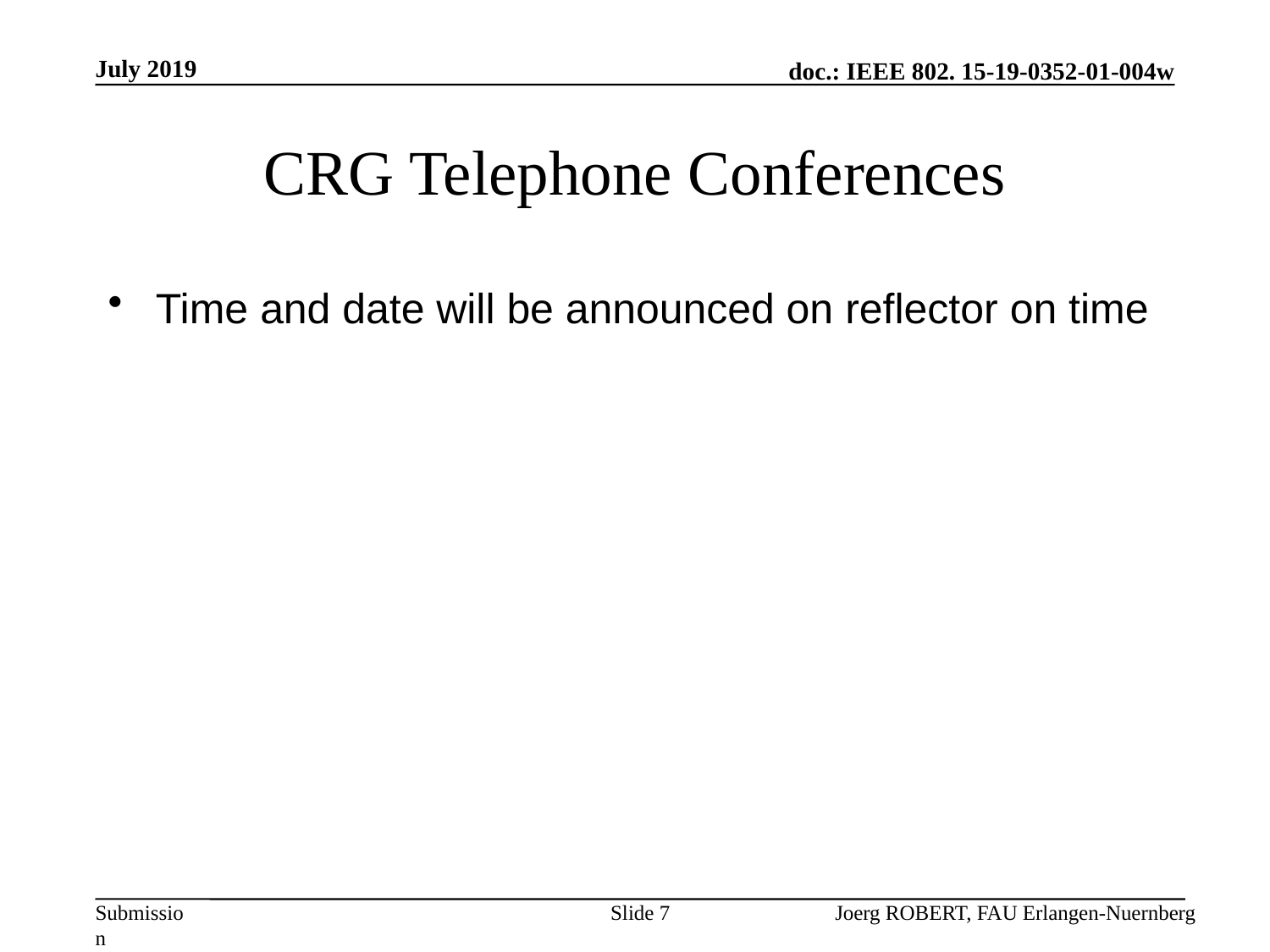

July 2019
# CRG Telephone Conferences
Time and date will be announced on reflector on time

Slide 7
Joerg ROBERT, FAU Erlangen-Nuernberg